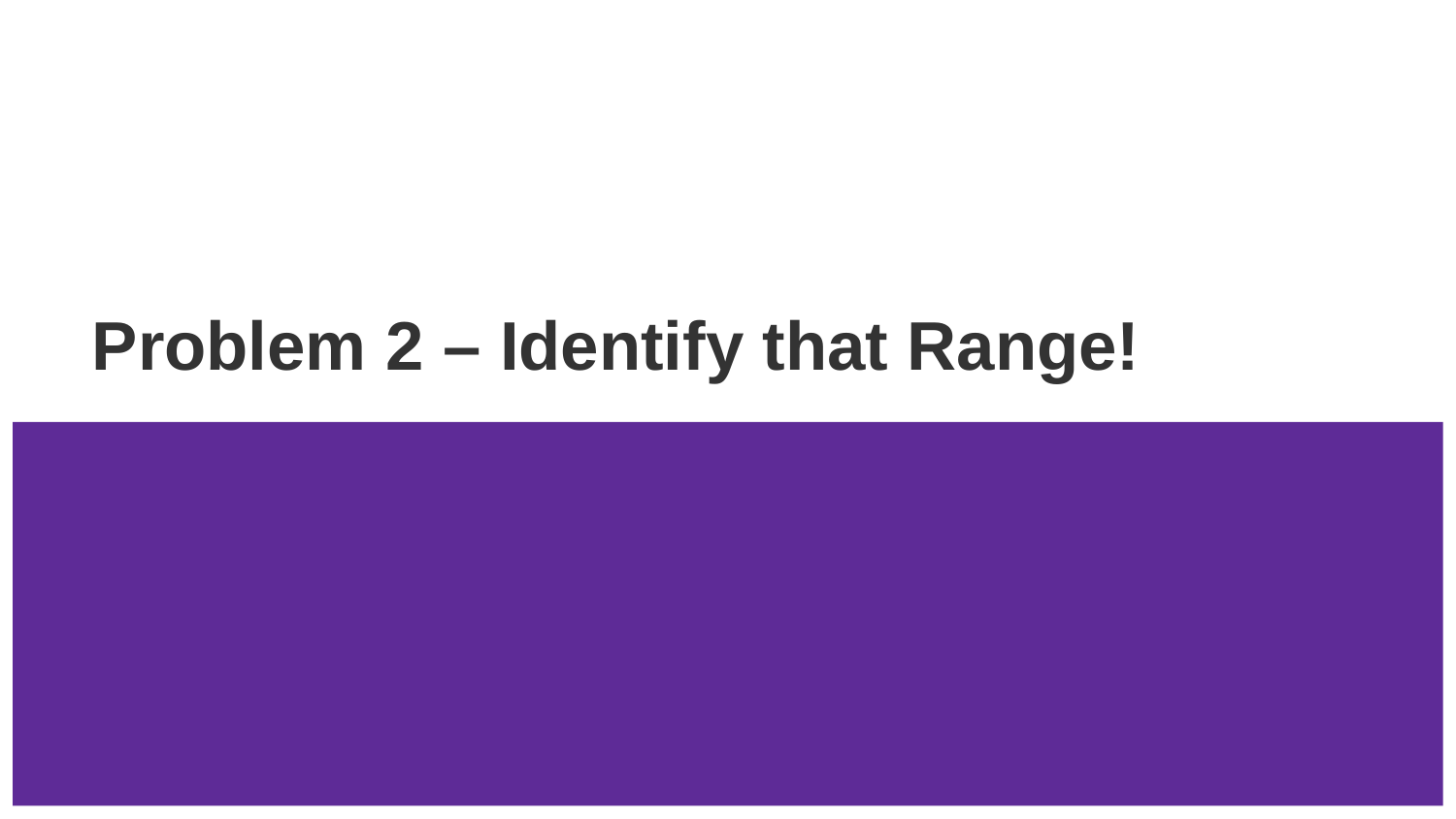

# Problem 2 – Identify that Range!